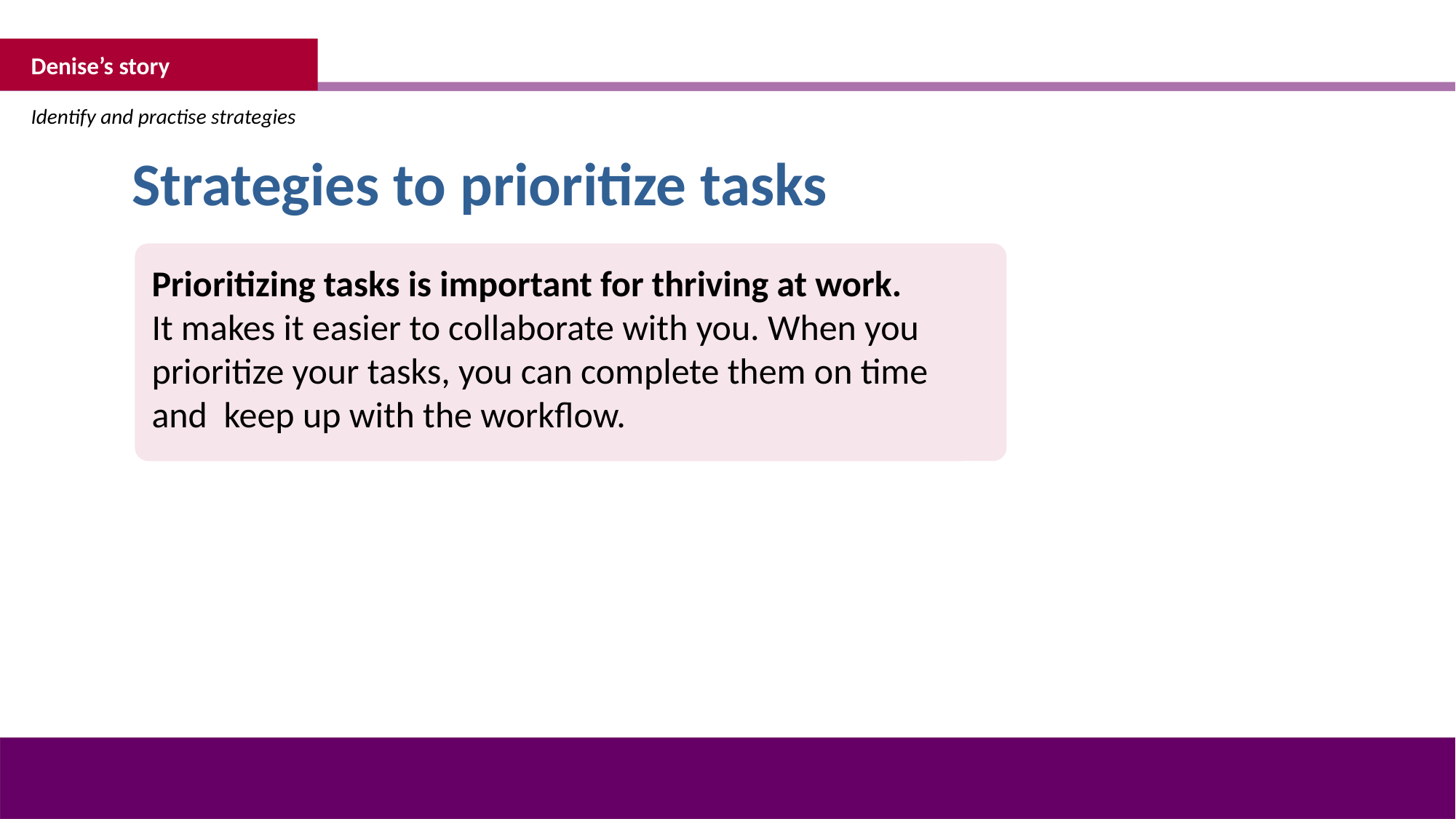

Denise’s story
Identify and practise strategies

Strategies to prioritize tasks
Prioritizing tasks is important for thriving at work.
It makes it easier to collaborate with you. When you prioritize your tasks, you can complete them on time
and  keep up with the workflow.